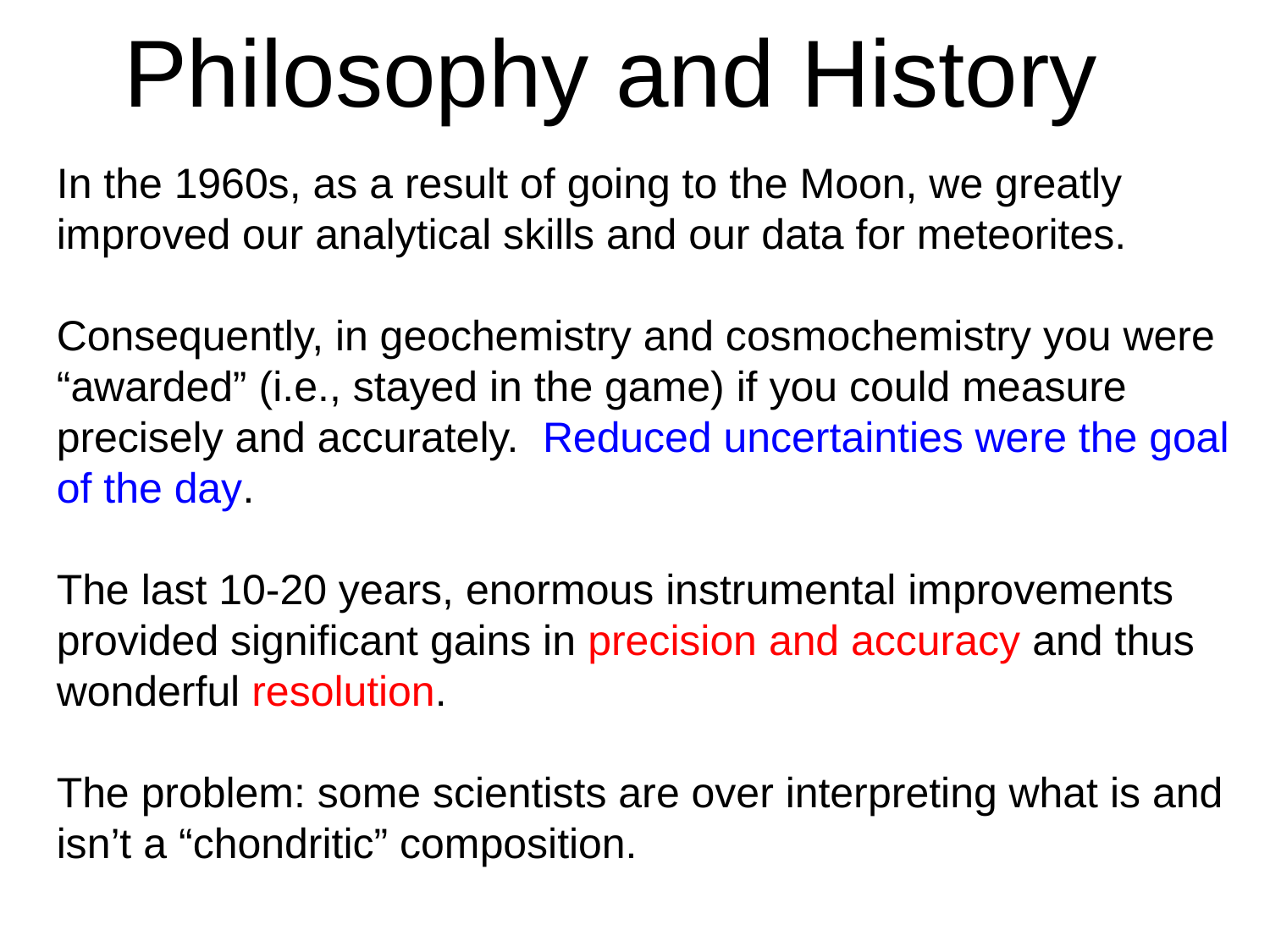

Philosophy and History
In the 1960s, as a result of going to the Moon, we greatly improved our analytical skills and our data for meteorites.

Consequently, in geochemistry and cosmochemistry you were “awarded” (i.e., stayed in the game) if you could measure precisely and accurately.  Reduced uncertainties were the goal of the day.

The last 10-20 years, enormous instrumental improvements provided significant gains in precision and accuracy and thus wonderful resolution.

The problem: some scientists are over interpreting what is and isn’t a “chondritic” composition.